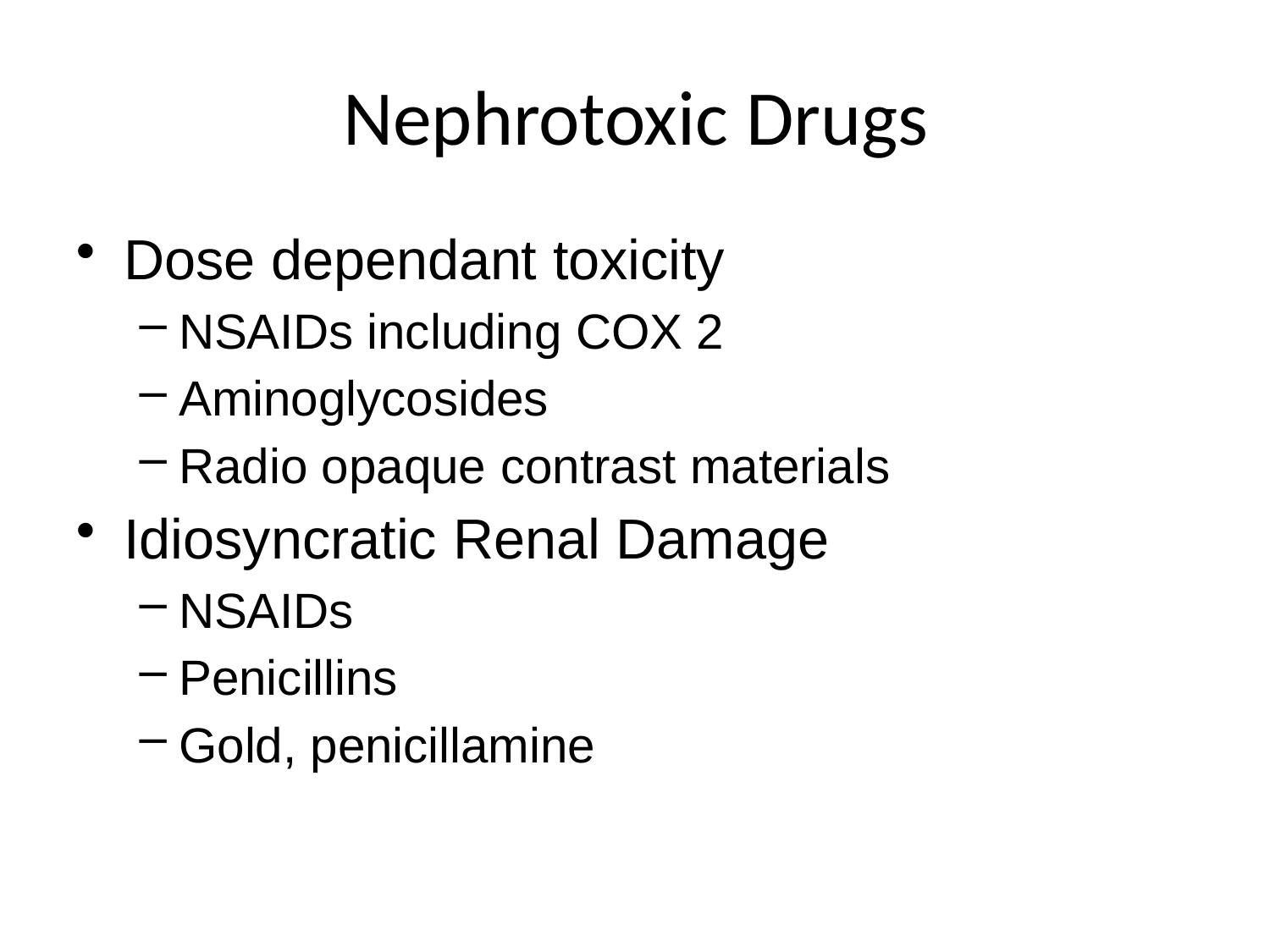

# Nephrotoxic Drugs
Dose dependant toxicity
NSAIDs including COX 2
Aminoglycosides
Radio opaque contrast materials
Idiosyncratic Renal Damage
NSAIDs
Penicillins
Gold, penicillamine